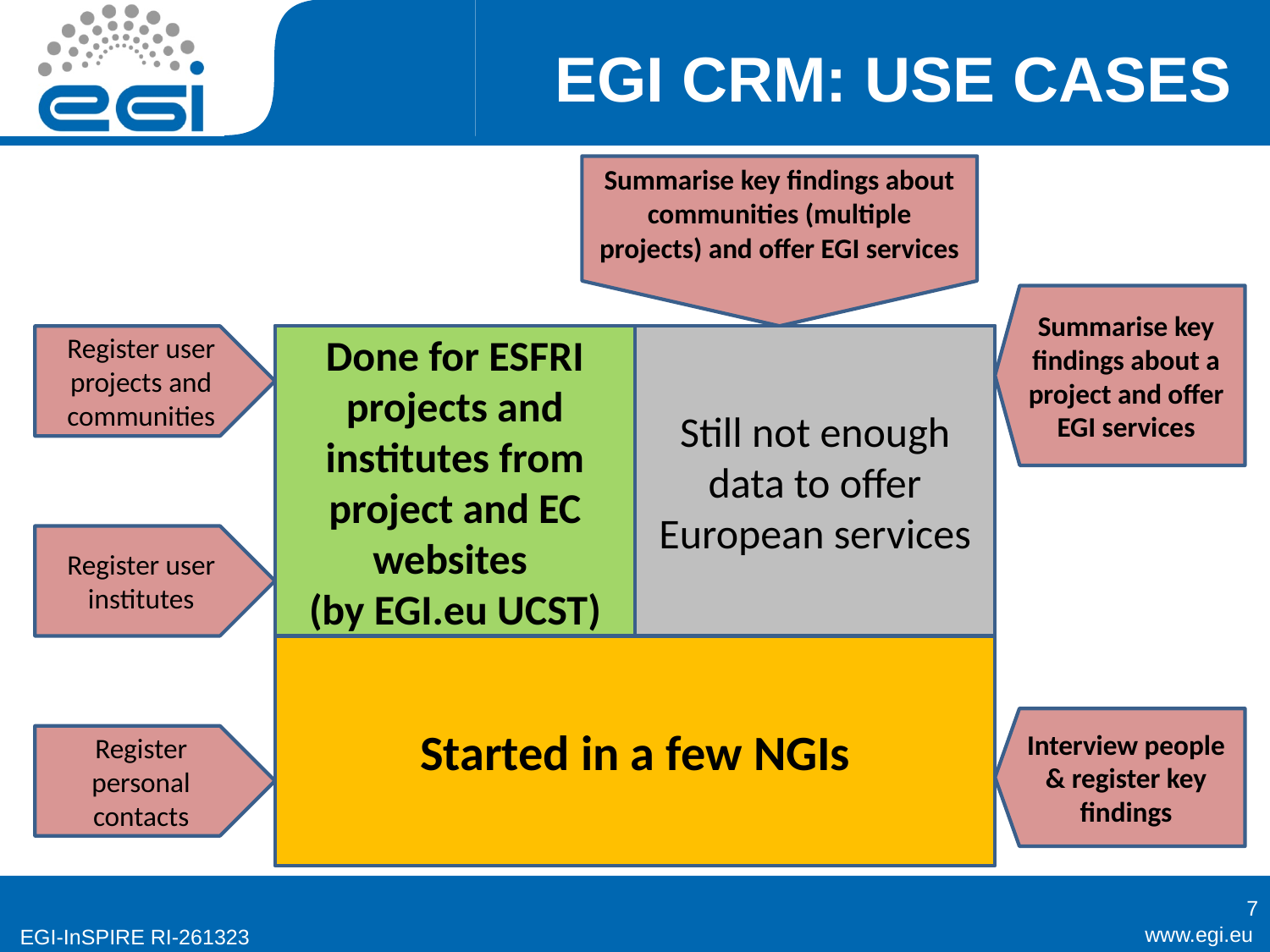

# EGI CRM: USE CASES
Summarise key findings about communities (multiple projects) and offer EGI services

Summarise key findings about a project and offer EGI services
Register user projects and communities
Projects (ESFRI & non-ESFRI; National & International)
Done for ESFRI projects and institutes from project and EC websites
(by EGI.eu UCST)
Still not enough data to offer European services
Member of
Register user institutes
Institutes (universities, research labs, etc.)
Started in a few NGIs
Works at
Interview people & register key findings
Register personal contacts
People (researchers, developers, etc.)
7